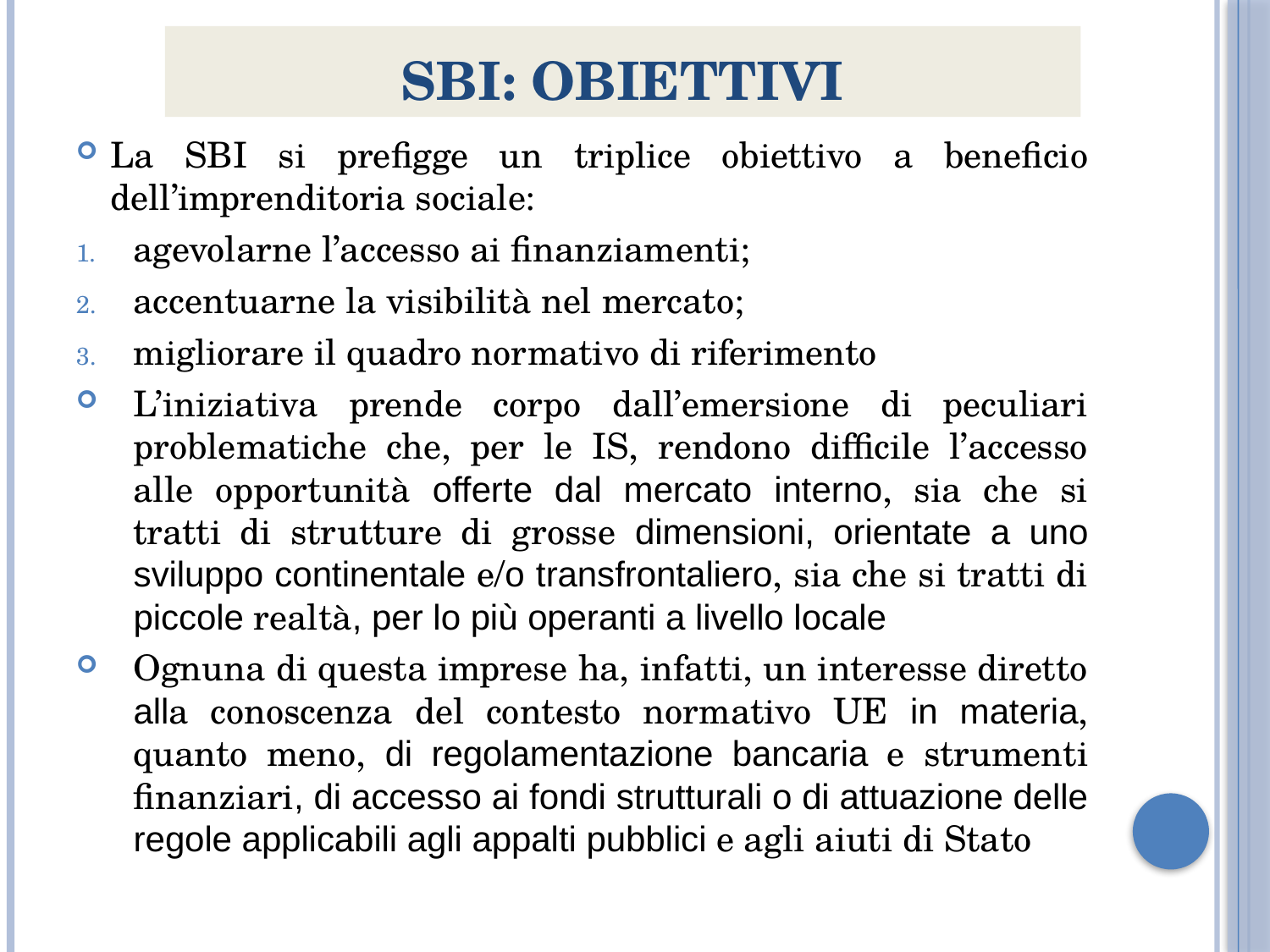

# Sbi: obiettivi
La SBI si prefigge un triplice obiettivo a beneficio dell’imprenditoria sociale:
agevolarne l’accesso ai finanziamenti;
accentuarne la visibilità nel mercato;
migliorare il quadro normativo di riferimento
L’iniziativa prende corpo dall’emersione di peculiari problematiche che, per le IS, rendono difficile l’accesso alle opportunità offerte dal mercato interno, sia che si tratti di strutture di grosse dimensioni, orientate a uno sviluppo continentale e/o transfrontaliero, sia che si tratti di piccole realtà, per lo più operanti a livello locale
Ognuna di questa imprese ha, infatti, un interesse diretto alla conoscenza del contesto normativo UE in materia, quanto meno, di regolamentazione bancaria e strumenti finanziari, di accesso ai fondi strutturali o di attuazione delle regole applicabili agli appalti pubblici e agli aiuti di Stato